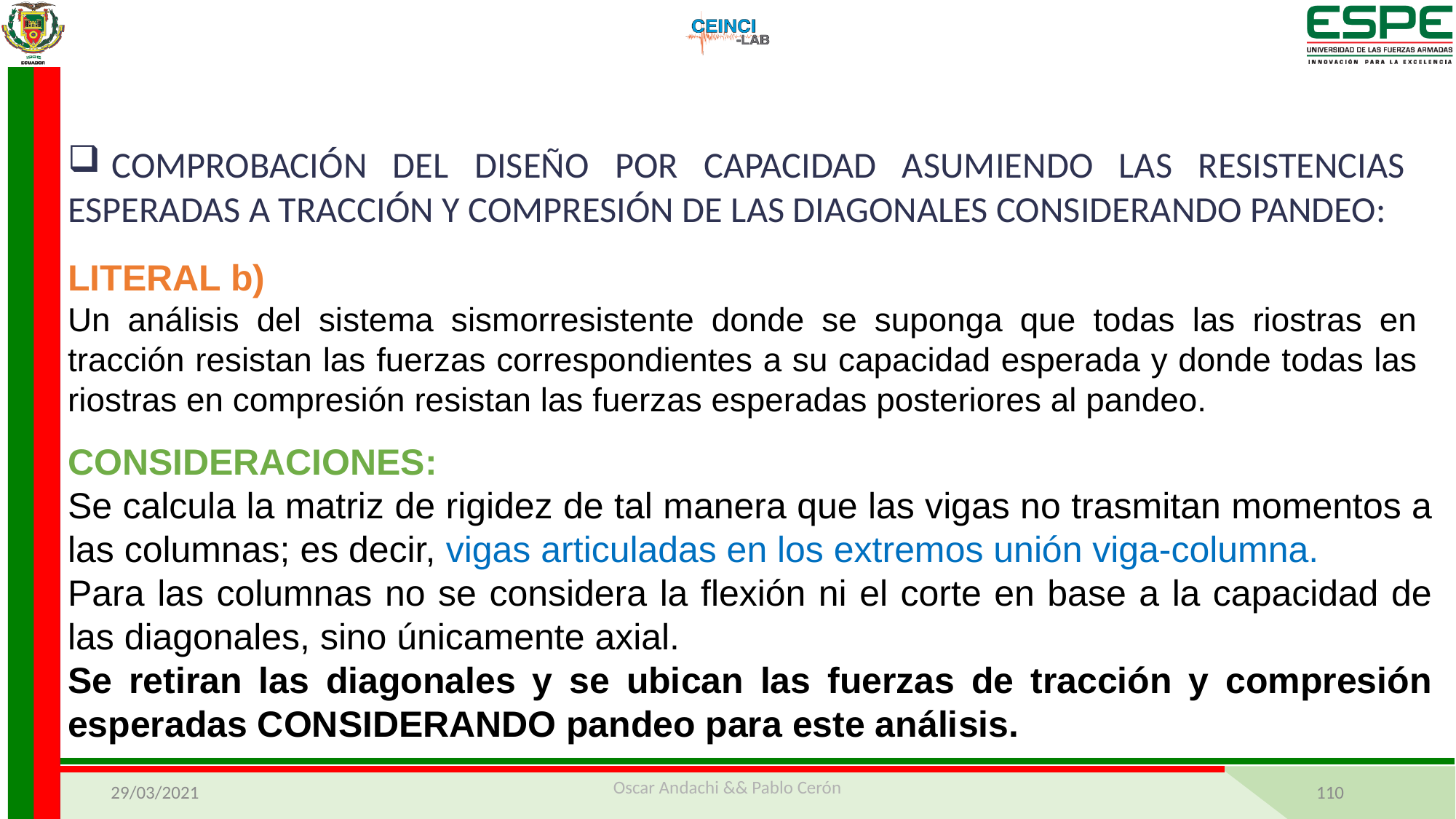

COMPROBACIÓN DEL DISEÑO POR CAPACIDAD ASUMIENDO LAS RESISTENCIAS ESPERADAS A TRACCIÓN Y COMPRESIÓN DE LAS DIAGONALES CONSIDERANDO PANDEO:
LITERAL b)
Un análisis del sistema sismorresistente donde se suponga que todas las riostras en tracción resistan las fuerzas correspondientes a su capacidad esperada y donde todas las riostras en compresión resistan las fuerzas esperadas posteriores al pandeo.
CONSIDERACIONES:
Se calcula la matriz de rigidez de tal manera que las vigas no trasmitan momentos a las columnas; es decir, vigas articuladas en los extremos unión viga-columna.
Para las columnas no se considera la flexión ni el corte en base a la capacidad de las diagonales, sino únicamente axial.
Se retiran las diagonales y se ubican las fuerzas de tracción y compresión esperadas CONSIDERANDO pandeo para este análisis.
29/03/2021
Oscar Andachi && Pablo Cerón
110